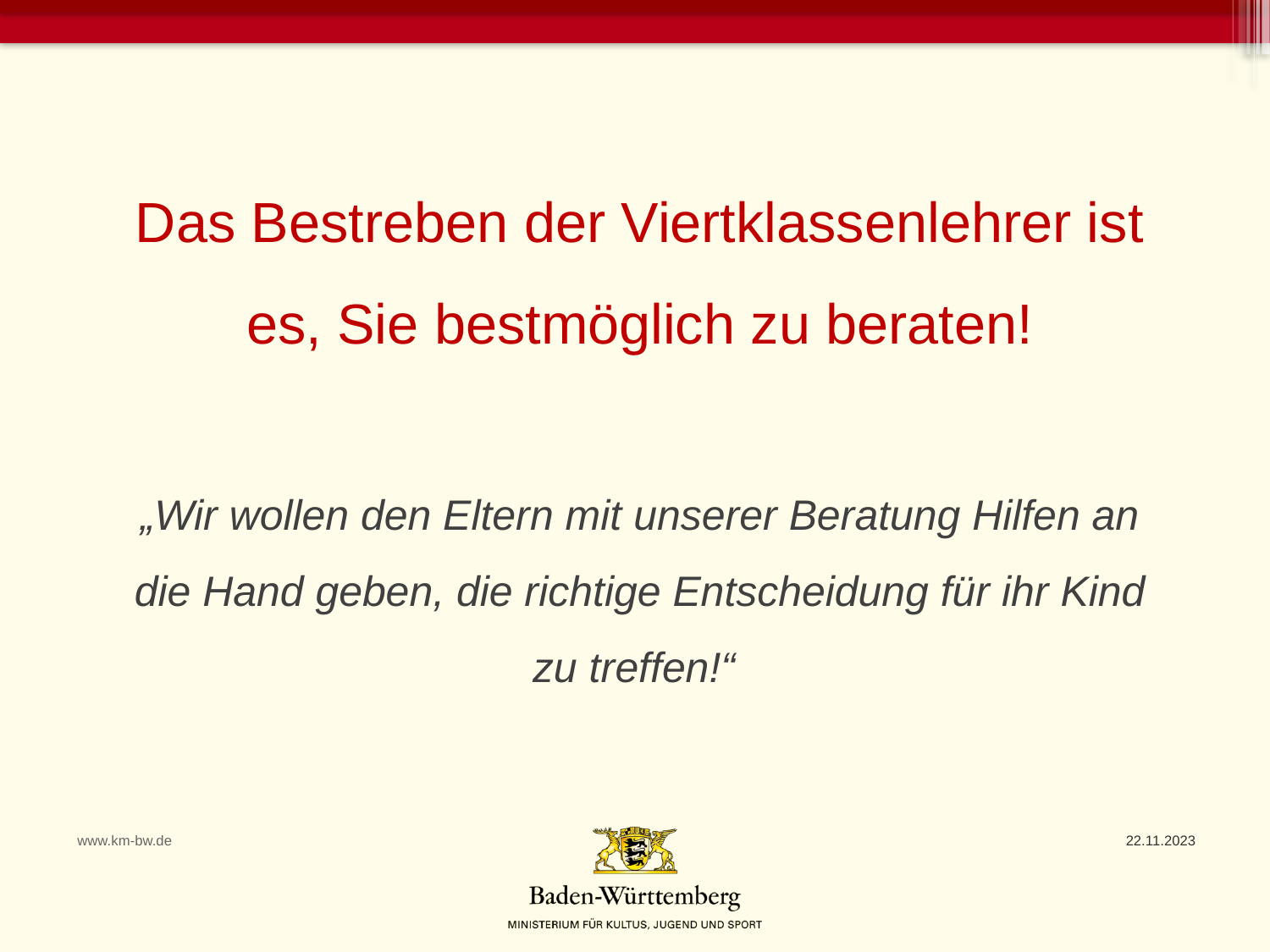

Das Bestreben der Viertklassenlehrer ist es, Sie bestmöglich zu beraten!
„Wir wollen den Eltern mit unserer Beratung Hilfen an die Hand geben, die richtige Entscheidung für ihr Kind zu treffen!“
www.km-bw.de
22.11.2023